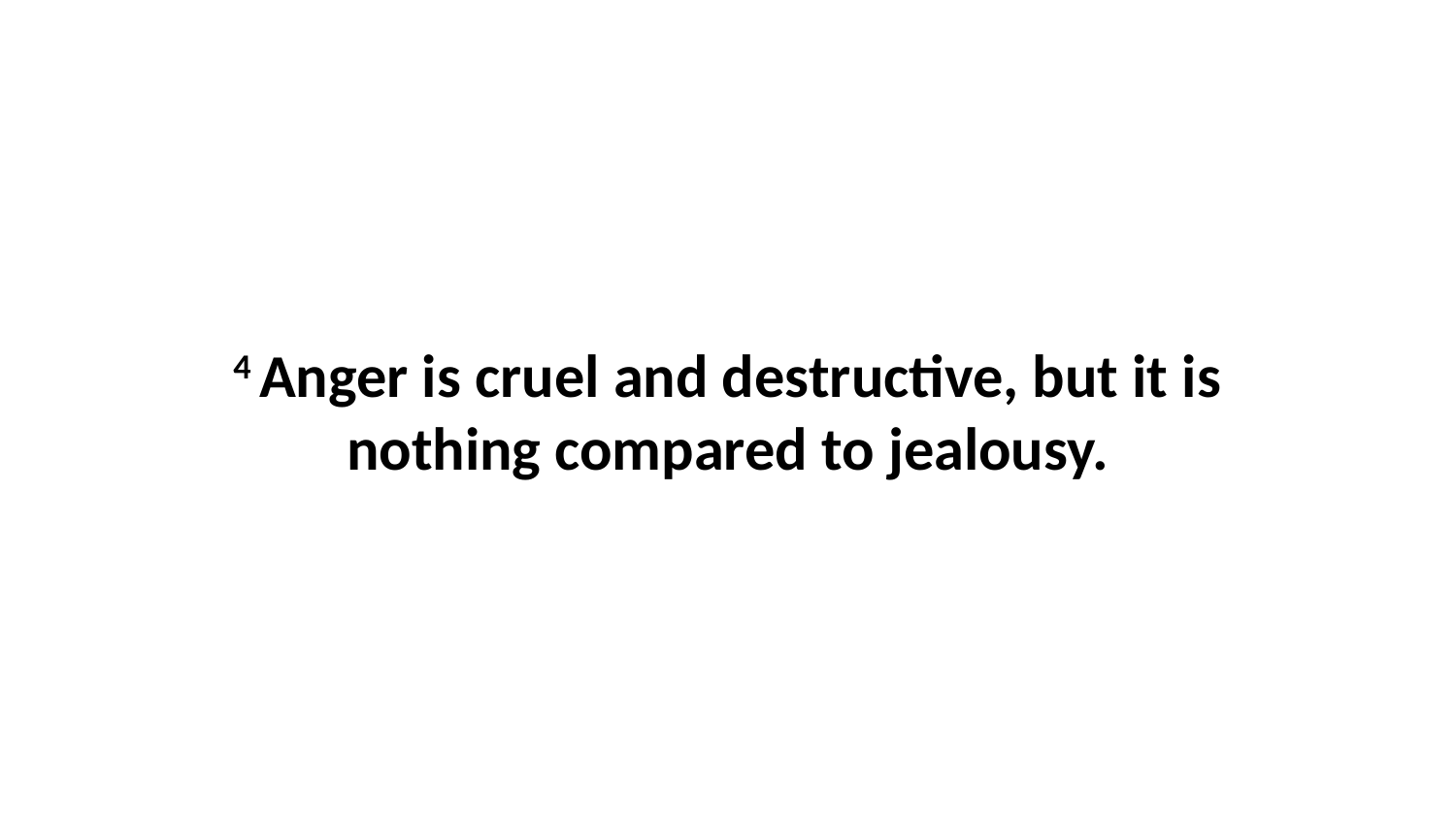

4 Anger is cruel and destructive, but it is nothing compared to jealousy.